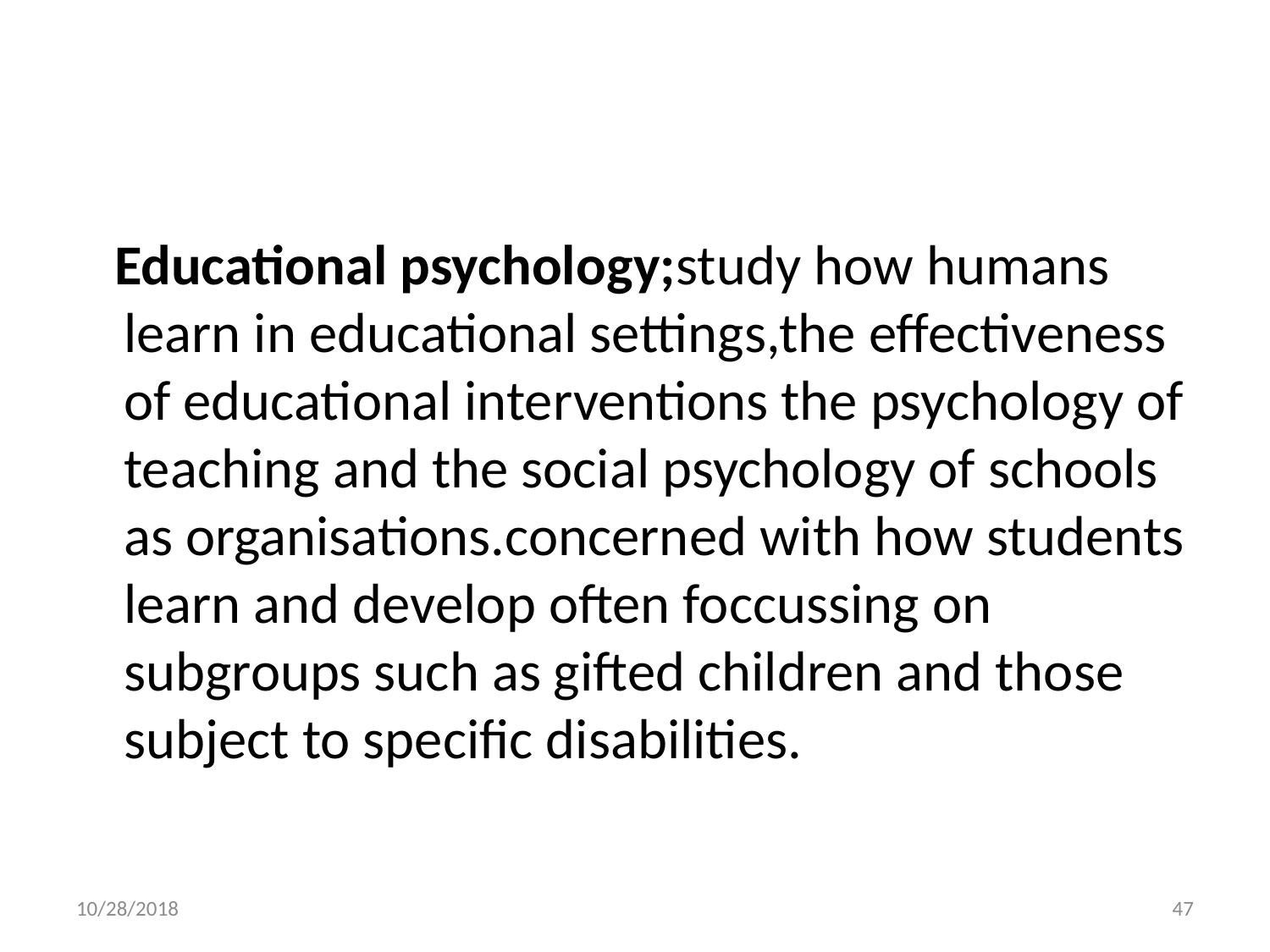

#
   Educational psychology;study how humans learn in educational settings,the effectiveness of educational interventions the psychology of teaching and the social psychology of schools as organisations.concerned with how students learn and develop often foccussing on subgroups such as gifted children and those subject to specific disabilities.
10/28/2018
47